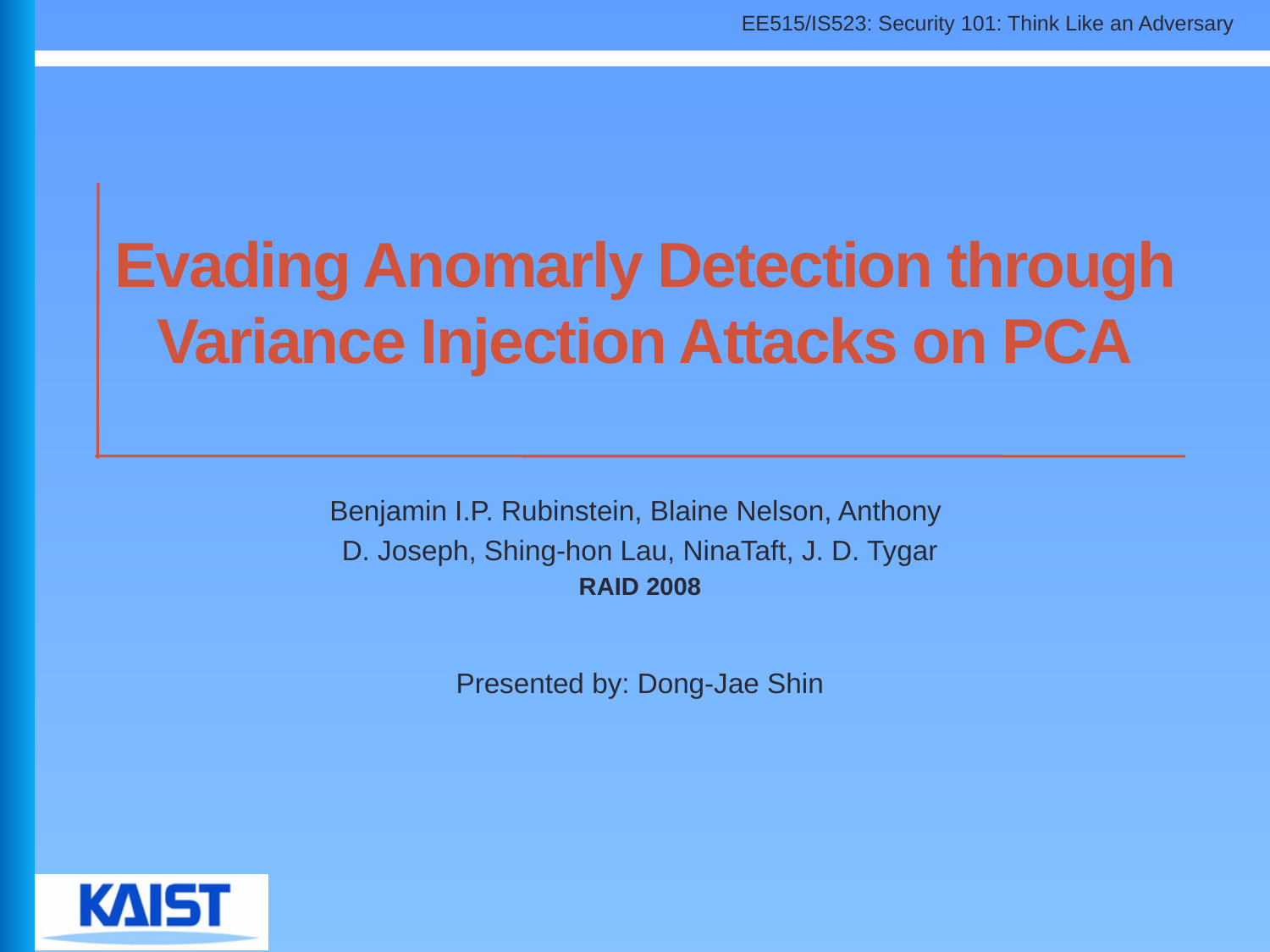

# Evading Anomarly Detection through Variance Injection Attacks on PCA
Benjamin I.P. Rubinstein, Blaine Nelson, Anthony
D. Joseph, Shing-hon Lau, NinaTaft, J. D. Tygar
RAID 2008

Presented by: Dong-Jae Shin